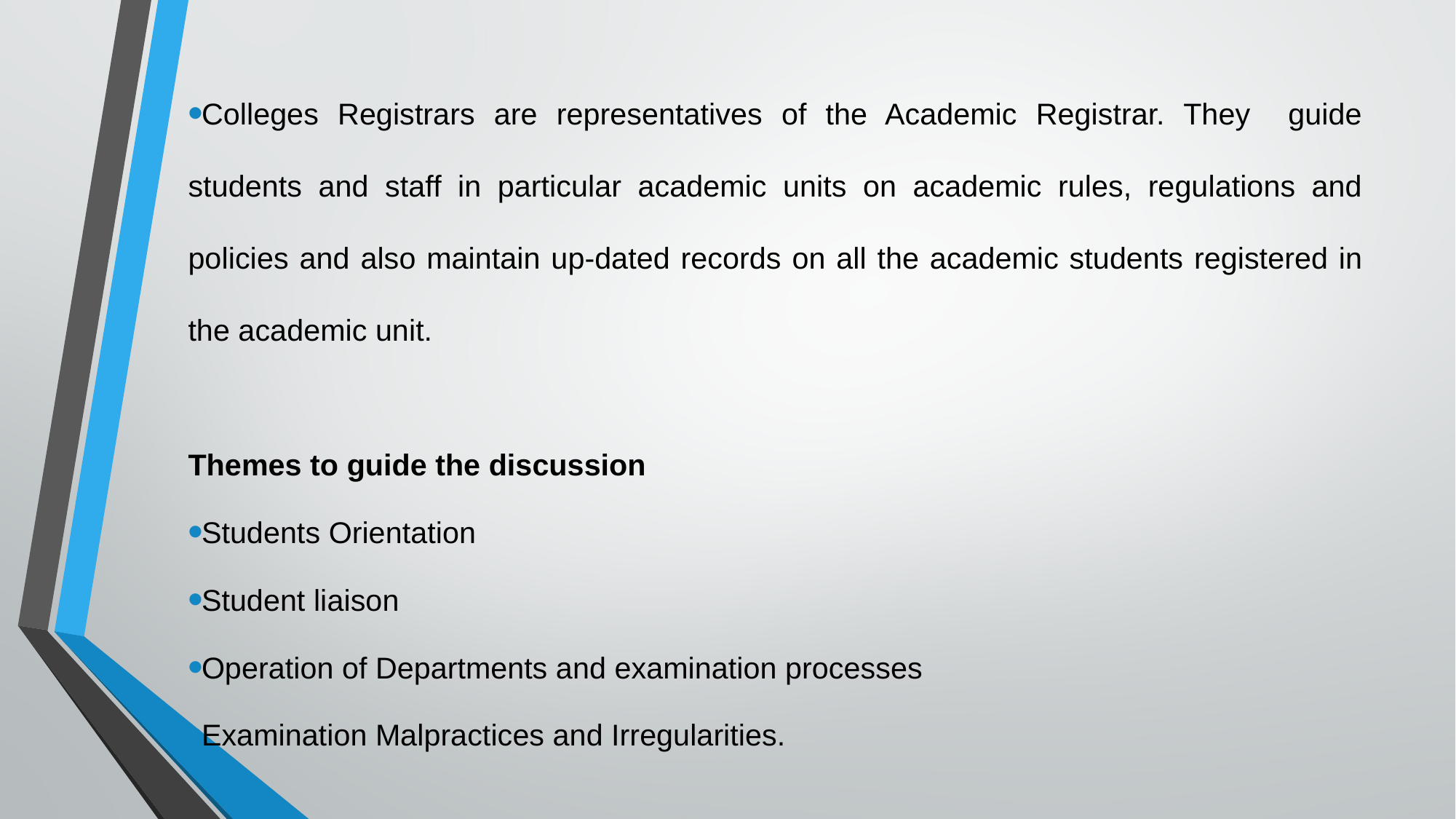

Colleges Registrars are representatives of the Academic Registrar. They  guide students and staff in particular academic units on academic rules, regulations and policies and also maintain up-dated records on all the academic students registered in the academic unit.

Themes to guide the discussion
Students Orientation
Student liaison
Operation of Departments and examination processes
Examination Malpractices and Irregularities.